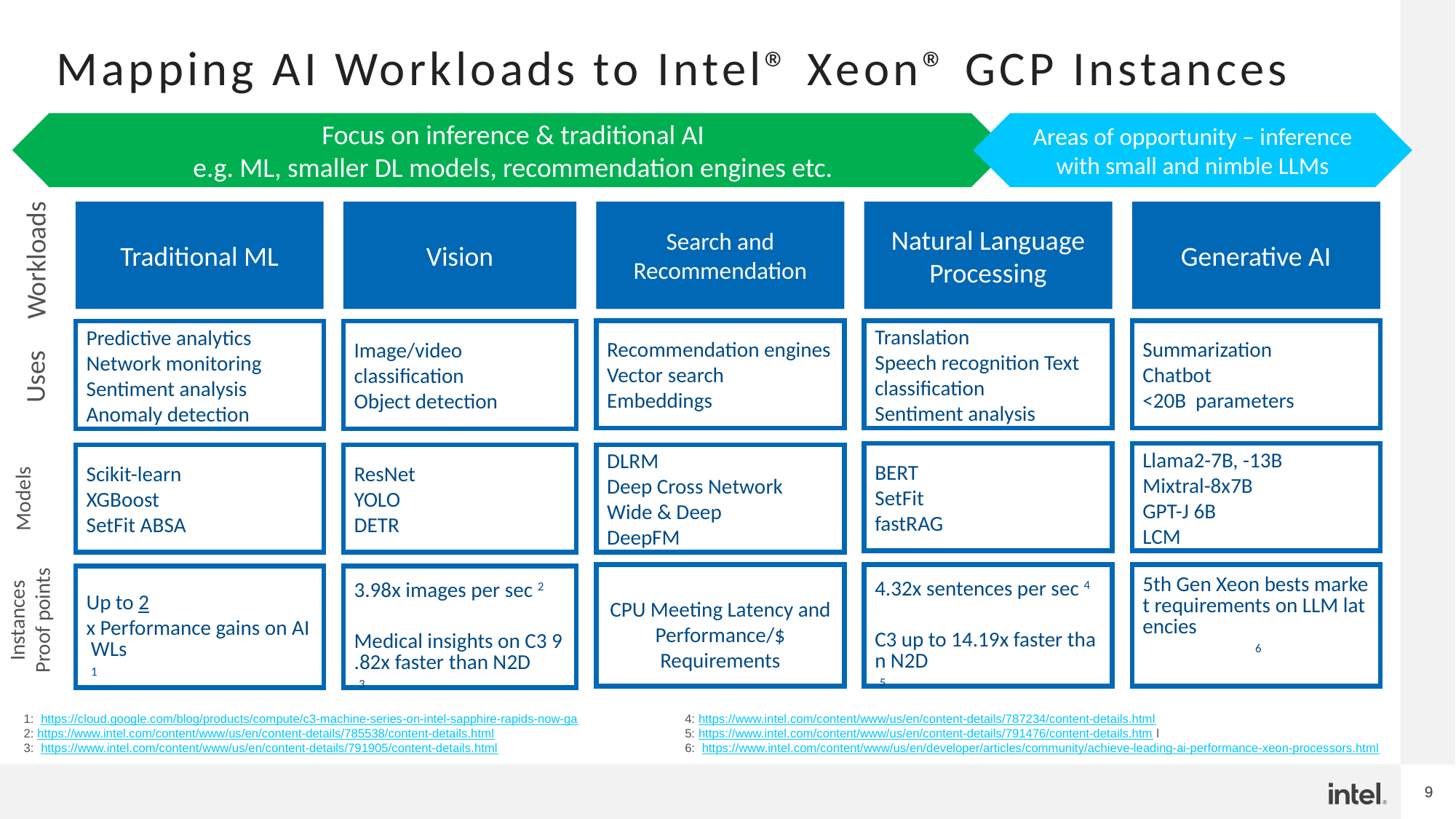

# Mapping AI Workloads to Intel® Xeon® GCP Instances
 Focus on inference & traditional AI
 e.g. ML, smaller DL models, recommendation engines etc.
Areas of opportunity – inference with small and nimble LLMs
Workloads
Traditional ML
Vision
Search and Recommendation
Natural Language Processing
Generative AI
Uses
Recommendation engines
Vector search
Embeddings
Translation
Speech recognition Text classification
Sentiment analysis
Summarization
Chatbot
<20B  parameters
Predictive analytics
Network monitoring
Sentiment analysis
Anomaly detection
Image/video classification
Object detection
Models
BERT
SetFit
fastRAG
Llama2-7B, -13B
Mixtral-8x7B
GPT-J 6B
LCM
Scikit-learn
XGBoost
SetFit ABSA
ResNet
YOLO
DETR
DLRM
Deep Cross Network
Wide & Deep
DeepFM
Instances
Proof points

CPU Meeting Latency and Performance/$ Requirements
4.32x sentences per sec 4

C3 up to 14.19x faster than N2D 5
5th Gen Xeon bests market requirements on LLM latencies 6
Up to 2x Performance gains on AI WLs 1
3.98x images per sec 2

Medical insights on C3 9.82x faster than N2D 3
1:  https://cloud.google.com/blog/products/compute/c3-machine-series-on-intel-sapphire-rapids-now-ga
2: https://www.intel.com/content/www/us/en/content-details/785538/content-details.html
3:  https://www.intel.com/content/www/us/en/content-details/791905/content-details.html
4: https://www.intel.com/content/www/us/en/content-details/787234/content-details.html
5: https://www.intel.com/content/www/us/en/content-details/791476/content-details.htm l
6:  https://www.intel.com/content/www/us/en/developer/articles/community/achieve-leading-ai-performance-xeon-processors.html